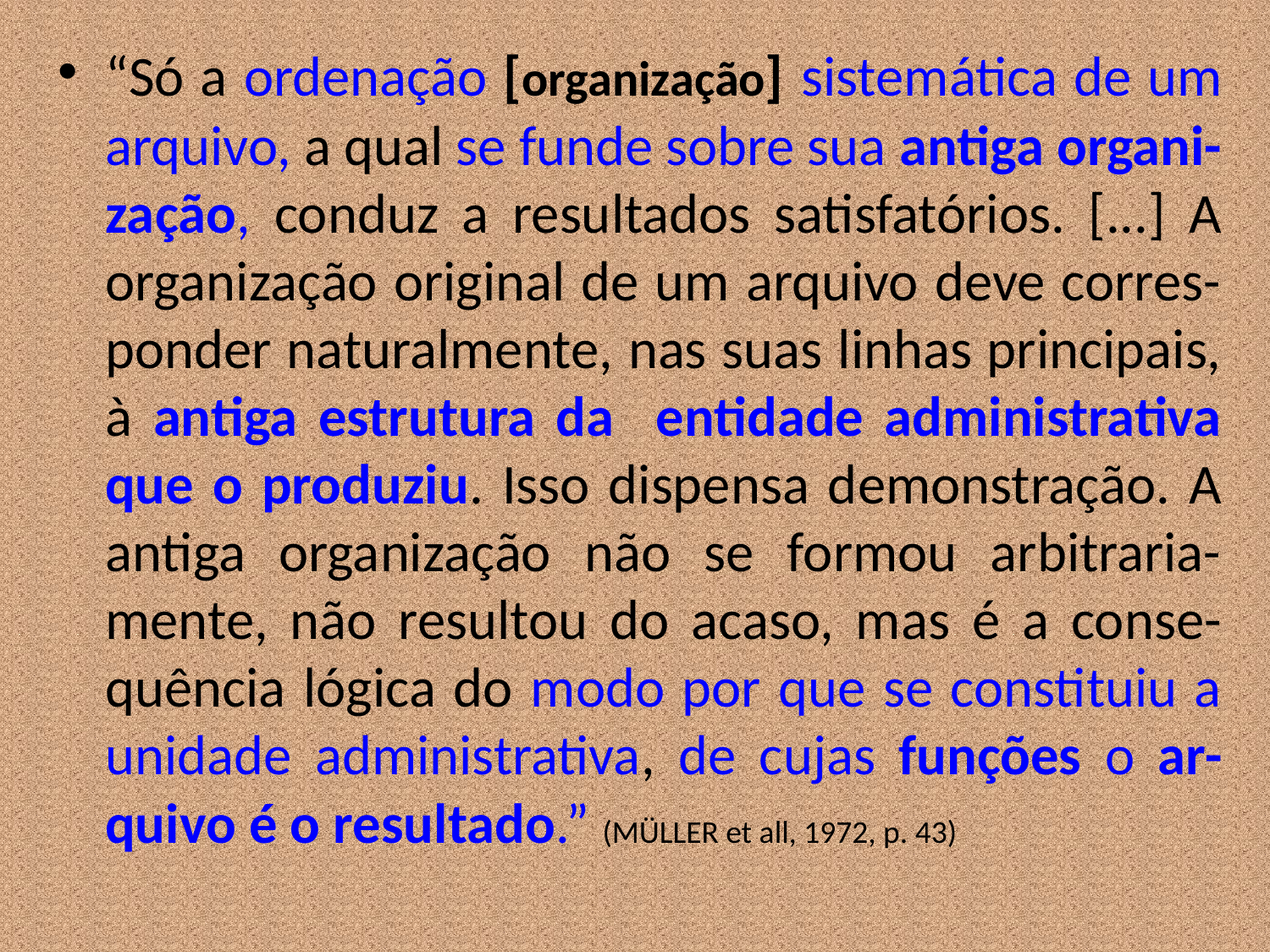

“Só a ordenação [organização] sistemática de um arquivo, a qual se funde sobre sua antiga organi-zação, conduz a resultados satisfatórios. [...] A organização original de um arquivo deve corres-ponder naturalmente, nas suas linhas principais, à antiga estrutura da  entidade administrativa que o produziu. Isso dispensa demonstração. A antiga organização não se formou arbitraria-mente, não resultou do acaso, mas é a conse-quência lógica do modo por que se constituiu a unidade administrativa, de cujas funções o ar-quivo é o resultado.” (MÜLLER et all, 1972, p. 43)